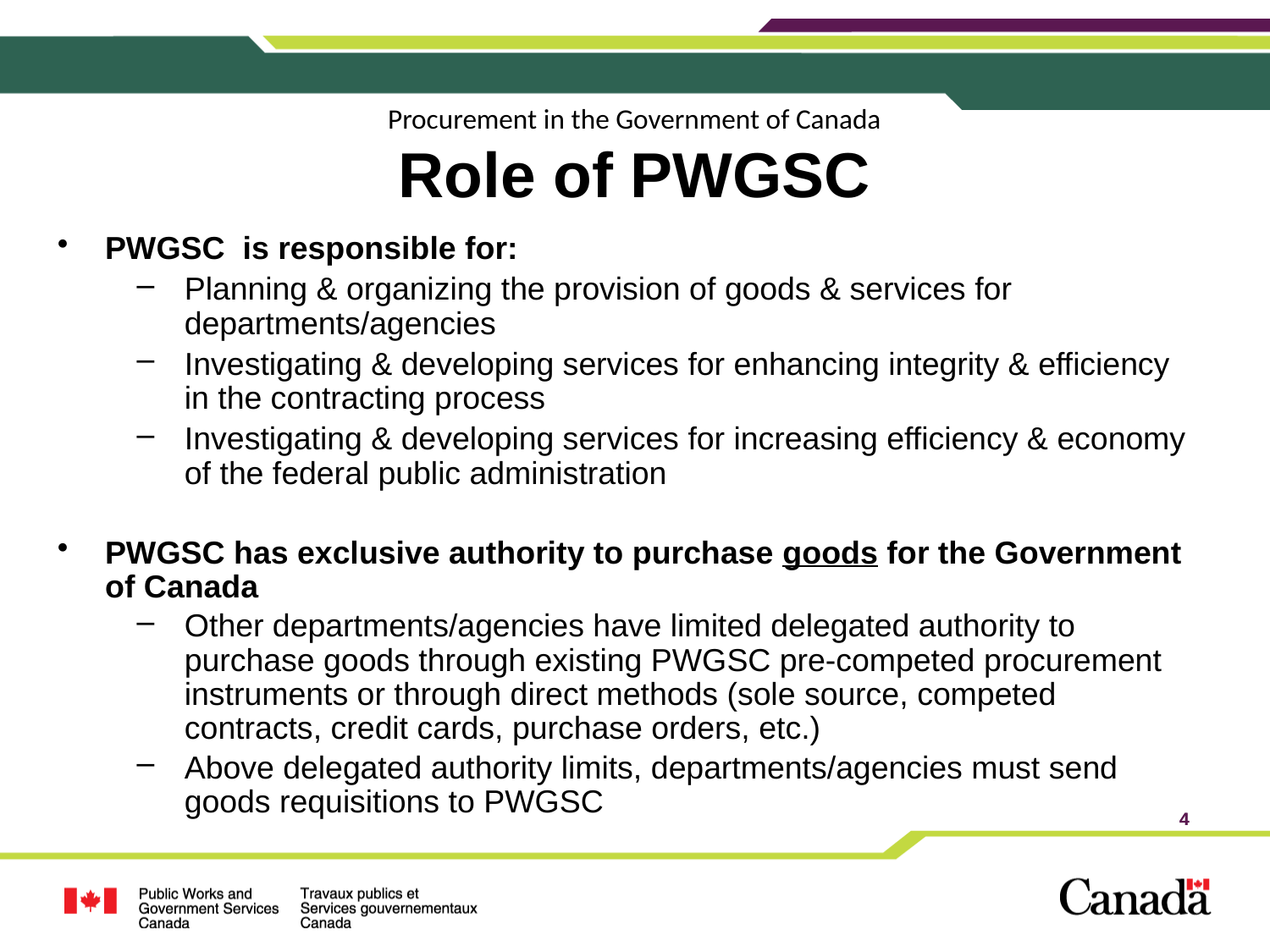

Procurement in the Government of Canada
Role of PWGSC
PWGSC  is responsible for:
Planning & organizing the provision of goods & services for departments/agencies
Investigating & developing services for enhancing integrity & efficiency in the contracting process
Investigating & developing services for increasing efficiency & economy of the federal public administration

PWGSC has exclusive authority to purchase goods for the Government of Canada
Other departments/agencies have limited delegated authority to purchase goods through existing PWGSC pre-competed procurement instruments or through direct methods (sole source, competed contracts, credit cards, purchase orders, etc.)
Above delegated authority limits, departments/agencies must send goods requisitions to PWGSC

4